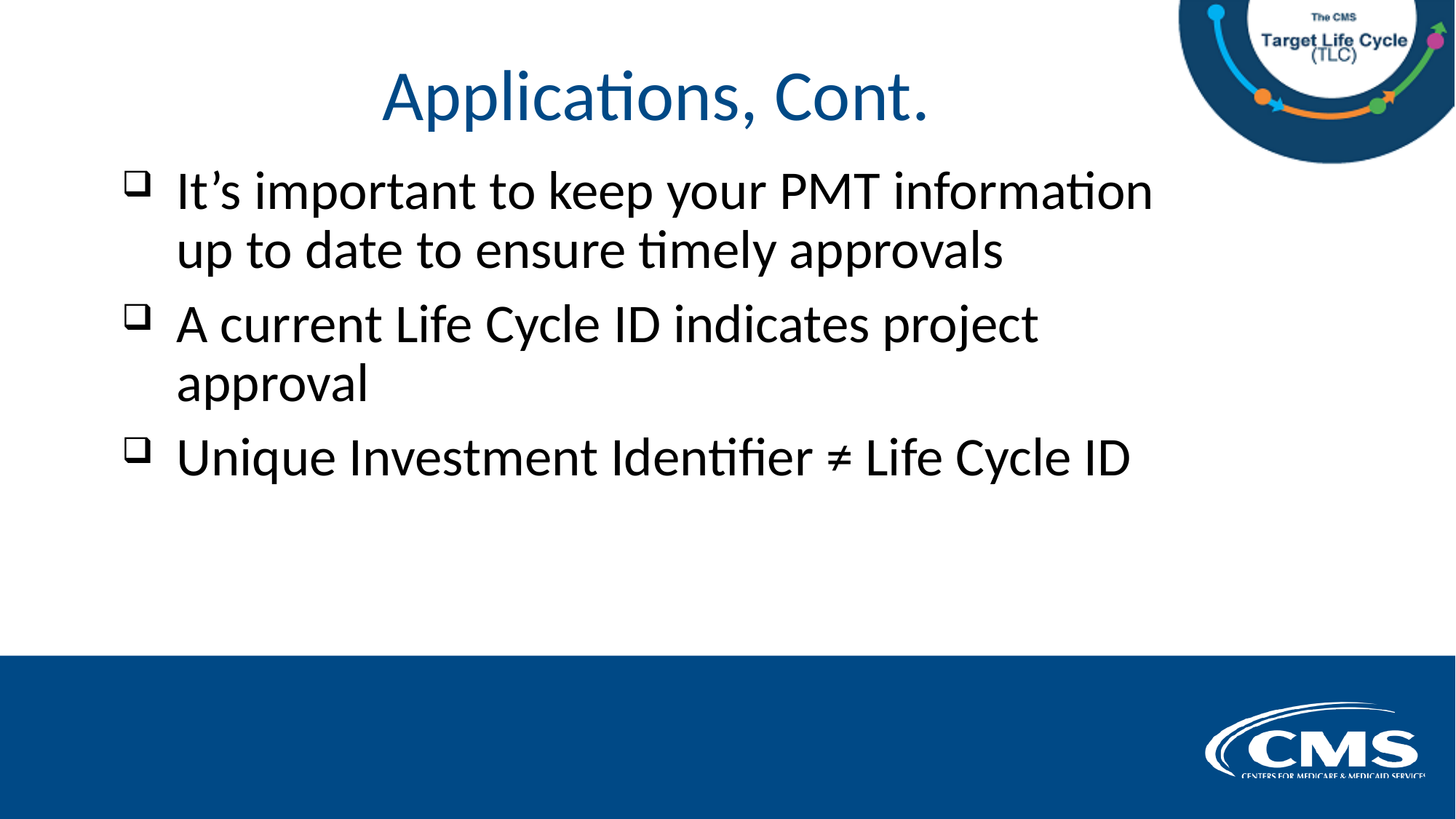

# Applications, Cont.
It’s important to keep your PMT information up to date to ensure timely approvals
A current Life Cycle ID indicates project approval
Unique Investment Identifier ≠ Life Cycle ID